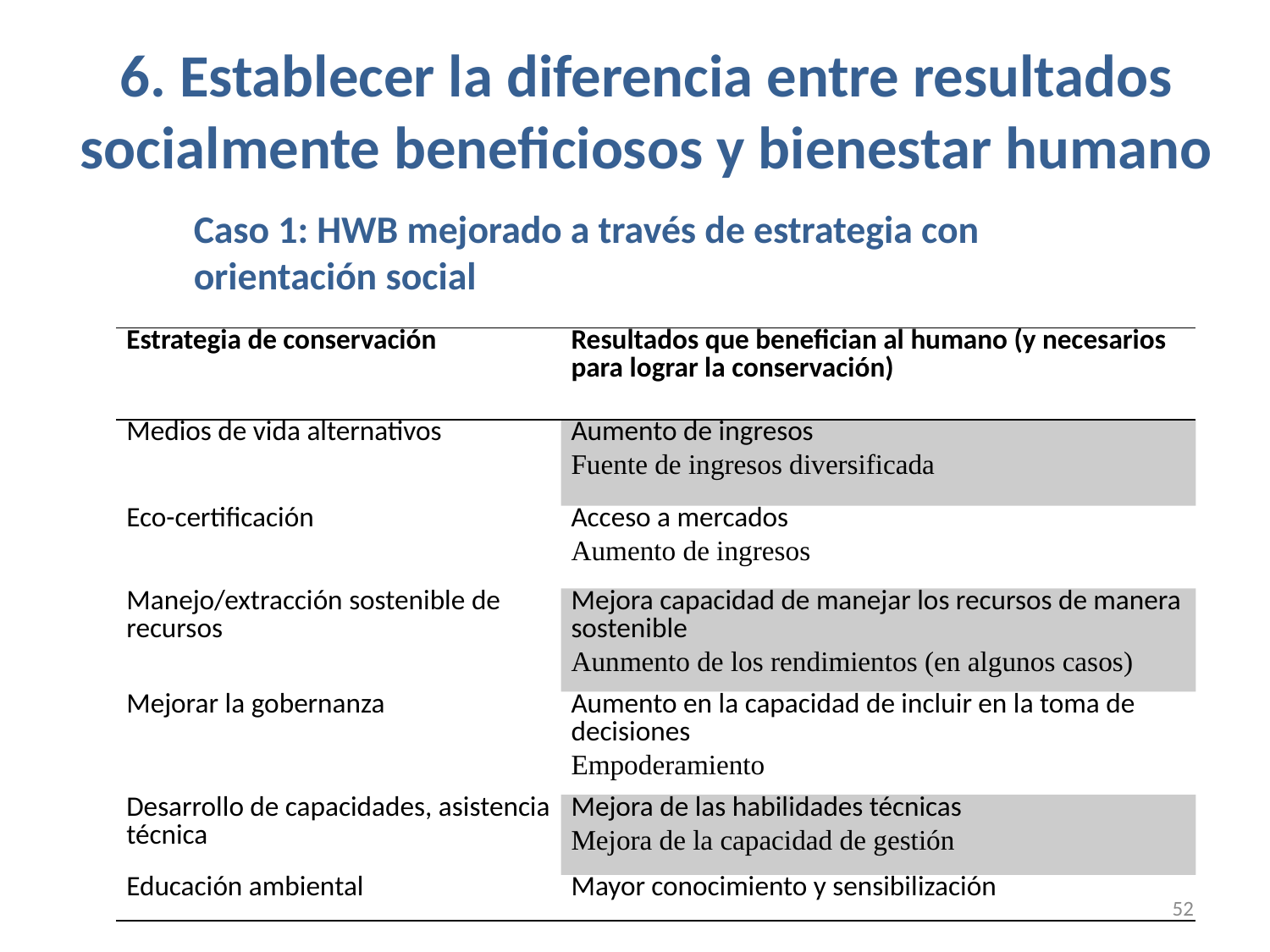

# 6. Establecer la diferencia entre resultados socialmente beneficiosos y bienestar humano

Caso 1: HWB mejorado a través de estrategia con orientación social

| Estrategia de conservación | Resultados que benefician al humano (y necesarios para lograr la conservación) |
| --- | --- |
| Medios de vida alternativos | Aumento de ingresos Fuente de ingresos diversificada |
| Eco-certificación | Acceso a mercados Aumento de ingresos |
| Manejo/extracción sostenible de recursos | Mejora capacidad de manejar los recursos de manera sostenible Aunmento de los rendimientos (en algunos casos) |
| Mejorar la gobernanza | Aumento en la capacidad de incluir en la toma de decisiones Empoderamiento |
| Desarrollo de capacidades, asistencia técnica | Mejora de las habilidades técnicas Mejora de la capacidad de gestión |
| Educación ambiental | Mayor conocimiento y sensibilización |

52